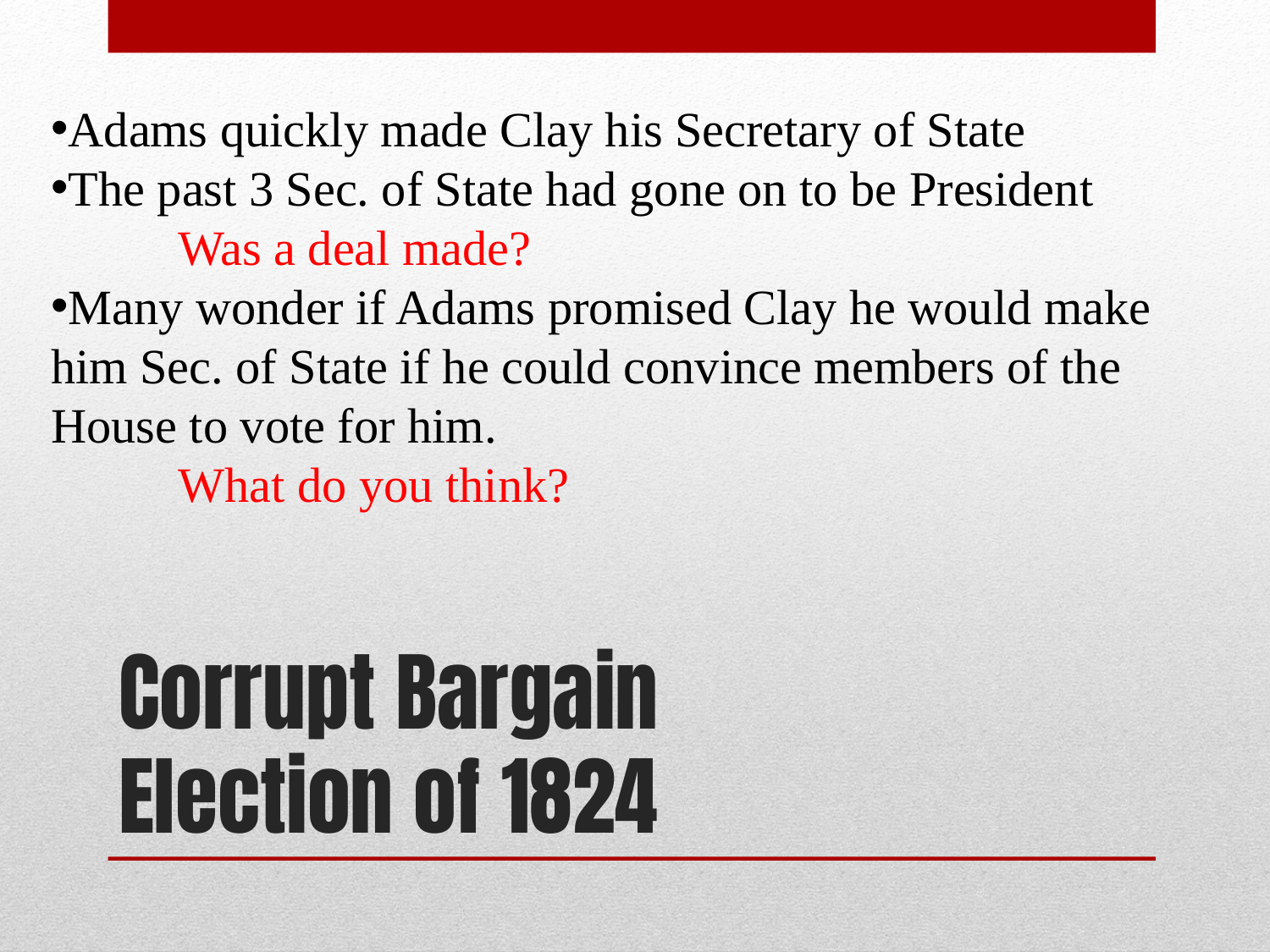

Adams quickly made Clay his Secretary of State
The past 3 Sec. of State had gone on to be President
	Was a deal made?
Many wonder if Adams promised Clay he would make him Sec. of State if he could convince members of the House to vote for him.
	What do you think?

# Corrupt Bargain Election of 1824